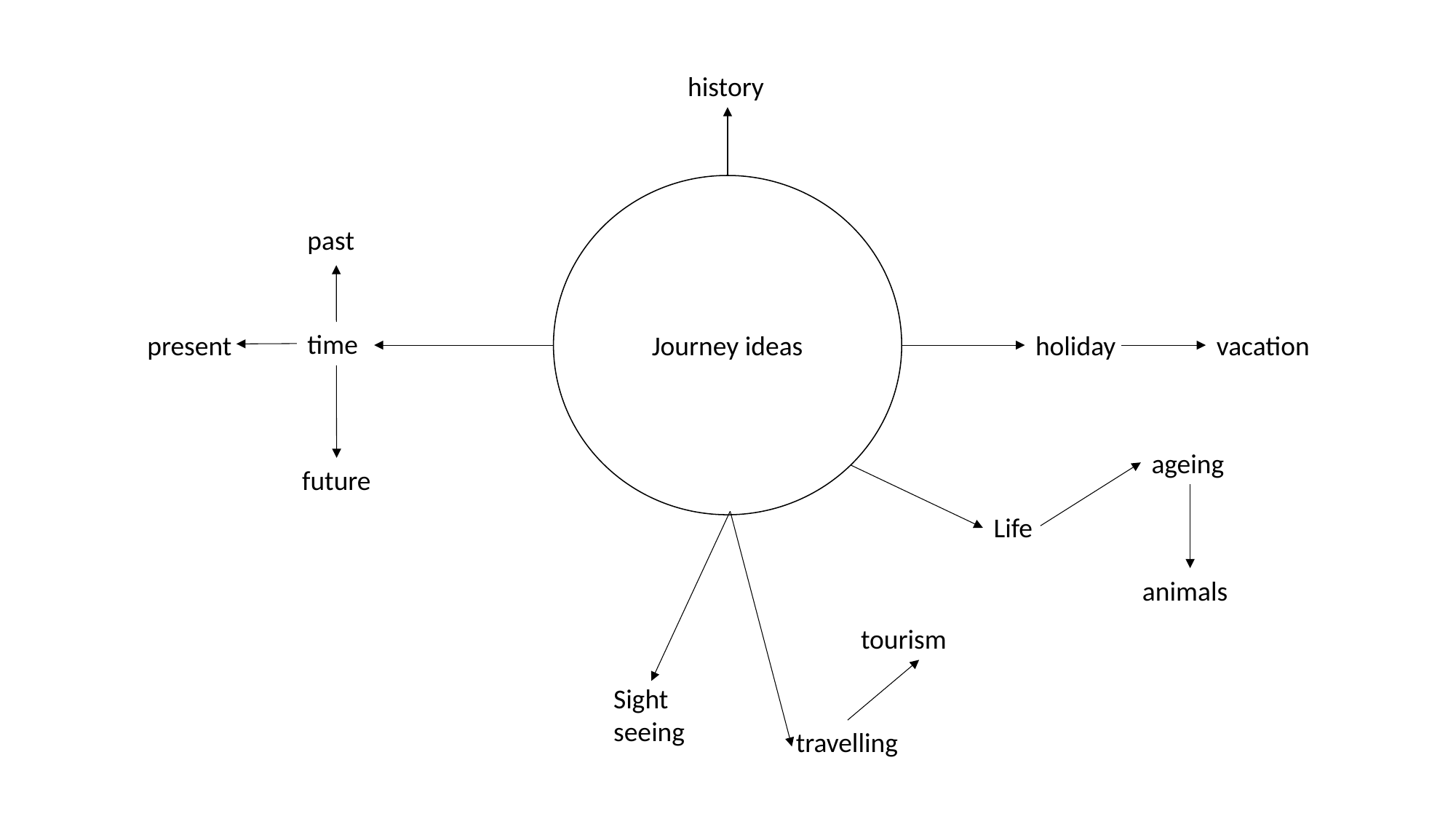

history
Journey ideas
past
time
present
holiday
vacation
ageing
future
Life
animals
tourism
Sight seeing
travelling